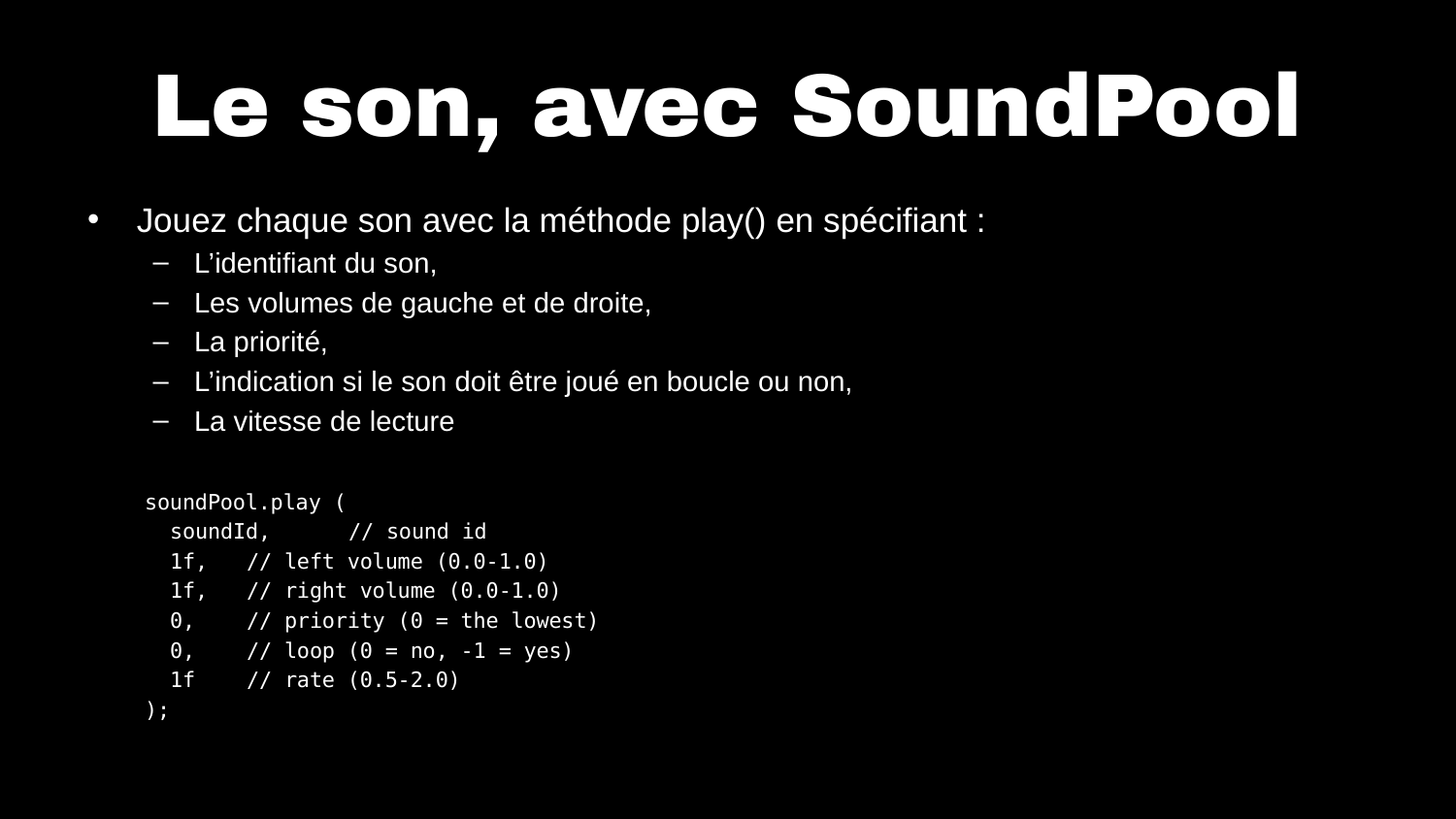

# Le son, avec SoundPool
Jouez chaque son avec la méthode play() en spécifiant :
L’identifiant du son,
Les volumes de gauche et de droite,
La priorité,
L’indication si le son doit être joué en boucle ou non,
La vitesse de lecture

soundPool.play (
  soundId, 	// sound id
  1f, 		// left volume (0.0-1.0)
  1f, 		// right volume (0.0-1.0)
  0, 		// priority (0 = the lowest)
  0, 		// loop (0 = no, -1 = yes)
  1f		// rate (0.5-2.0)
);